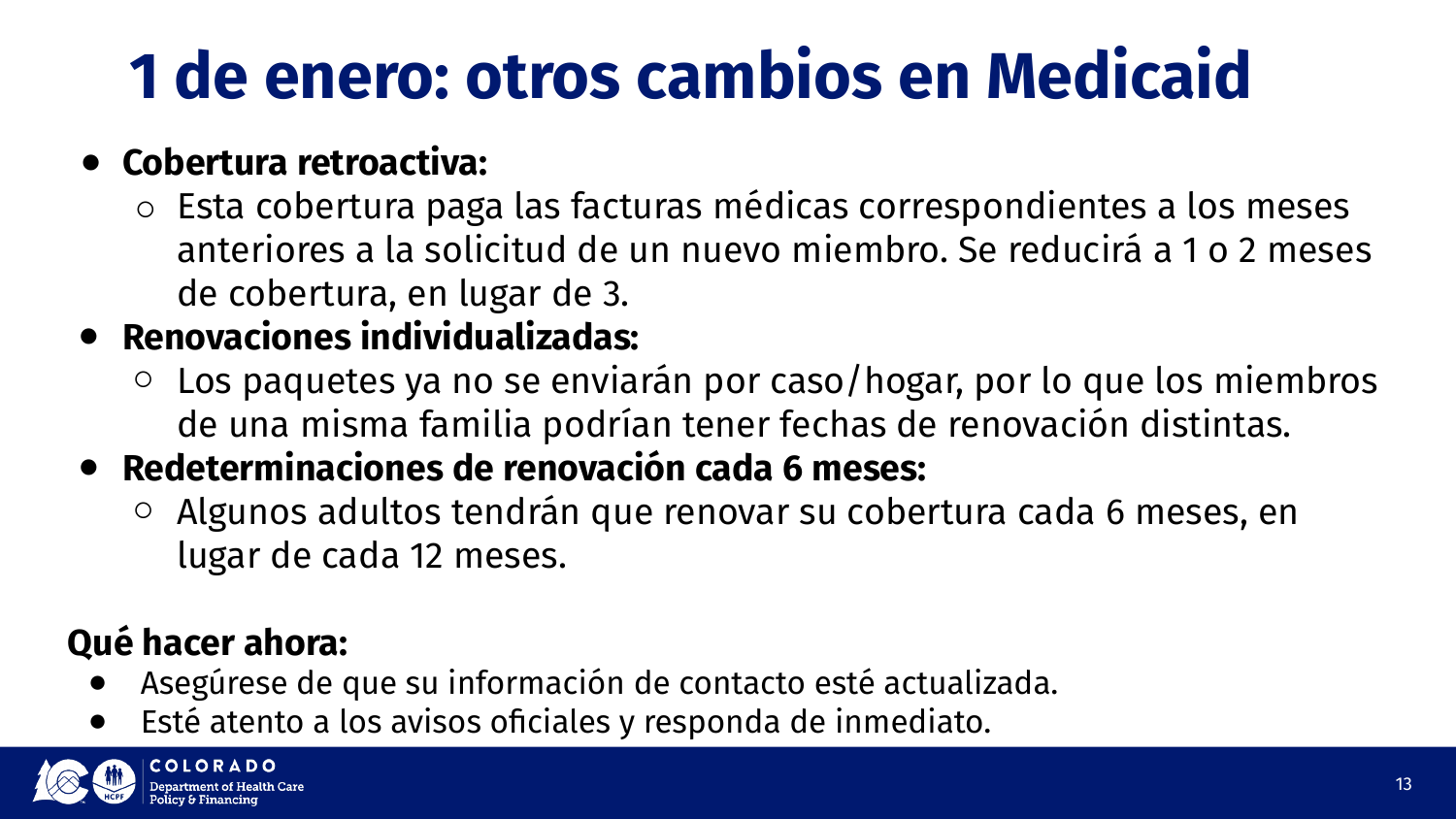

# 1 de enero: otros cambios en Medicaid

Cobertura retroactiva:
Esta cobertura paga las facturas médicas correspondientes a los meses anteriores a la solicitud de un nuevo miembro. Se reducirá a 1 o 2 meses de cobertura, en lugar de 3.
Renovaciones individualizadas:
Los paquetes ya no se enviarán por caso/hogar, por lo que los miembros de una misma familia podrían tener fechas de renovación distintas.
Redeterminaciones de renovación cada 6 meses:
Algunos adultos tendrán que renovar su cobertura cada 6 meses, en lugar de cada 12 meses.

Qué hacer ahora:
Asegúrese de que su información de contacto esté actualizada.
Esté atento a los avisos oficiales y responda de inmediato.

13